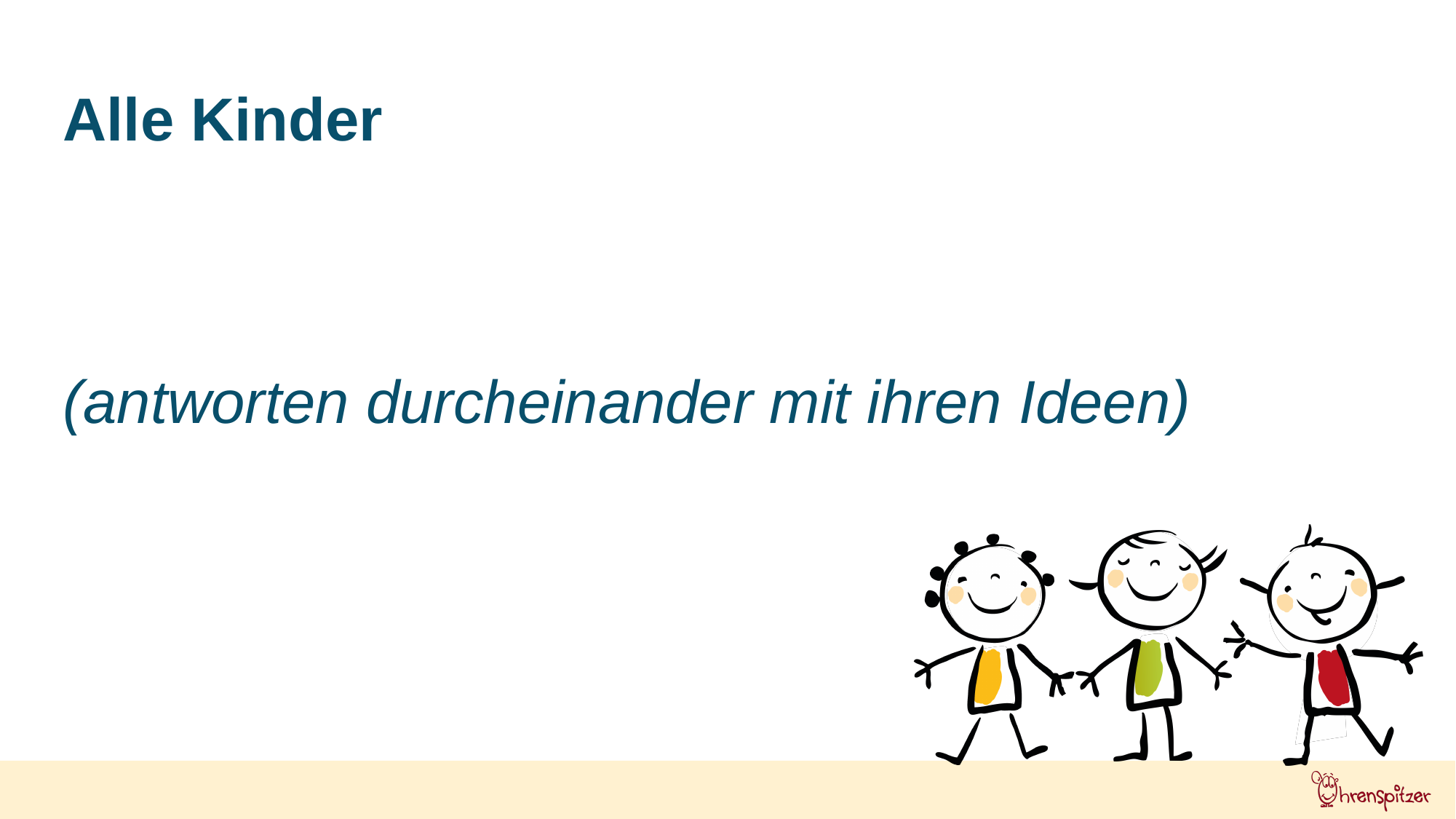

Alle Kinder
(antworten durcheinander mit ihren Ideen)